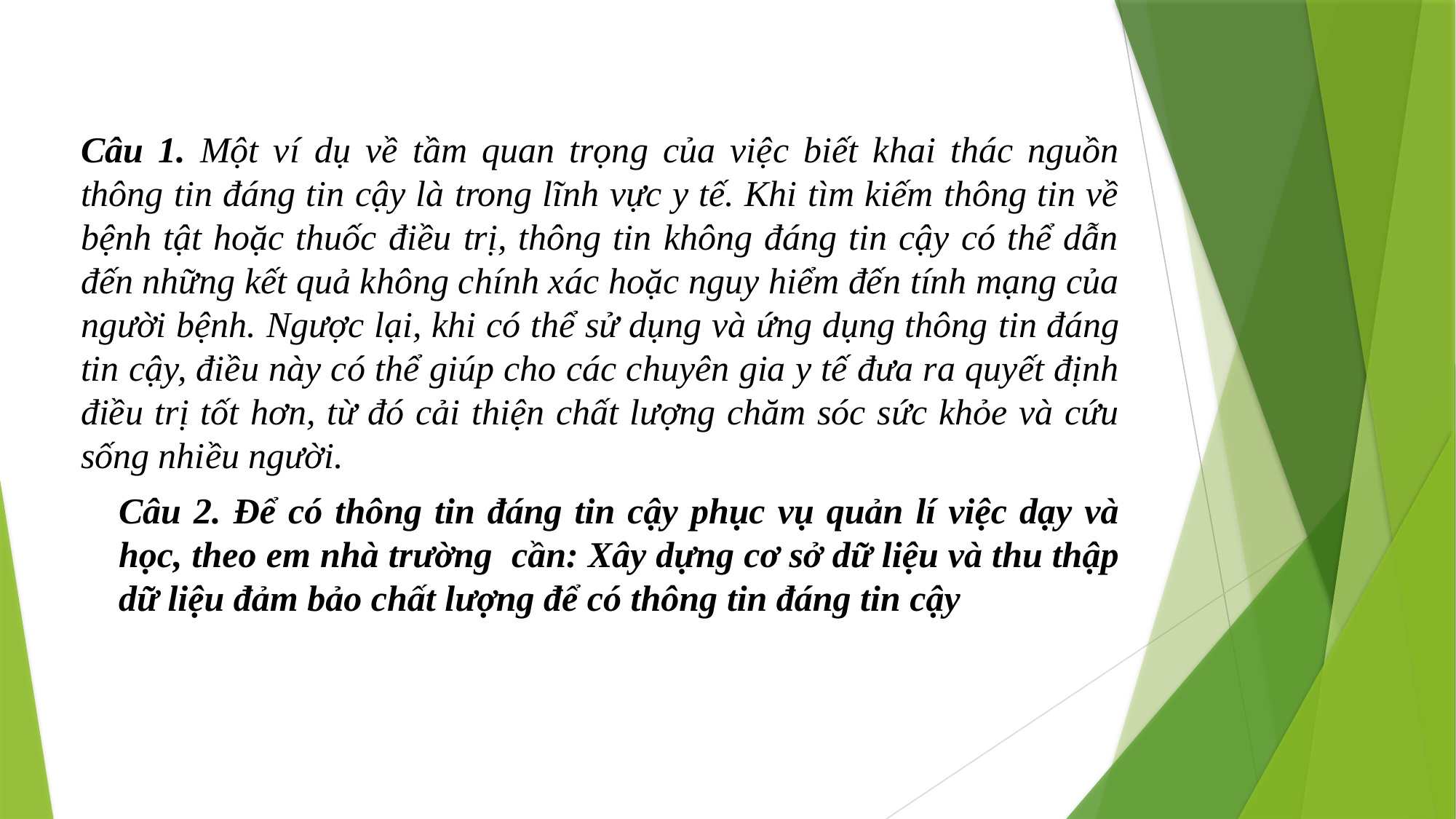

Câu 1. Một ví dụ về tầm quan trọng của việc biết khai thác nguồn thông tin đáng tin cậy là trong lĩnh vực y tế. Khi tìm kiếm thông tin về bệnh tật hoặc thuốc điều trị, thông tin không đáng tin cậy có thể dẫn đến những kết quả không chính xác hoặc nguy hiểm đến tính mạng của người bệnh. Ngược lại, khi có thể sử dụng và ứng dụng thông tin đáng tin cậy, điều này có thể giúp cho các chuyên gia y tế đưa ra quyết định điều trị tốt hơn, từ đó cải thiện chất lượng chăm sóc sức khỏe và cứu sống nhiều người.
Câu 2. Để có thông tin đáng tin cậy phục vụ quản lí việc dạy và học, theo em nhà trường  cần: Xây dựng cơ sở dữ liệu và thu thập dữ liệu đảm bảo chất lượng để có thông tin đáng tin cậy